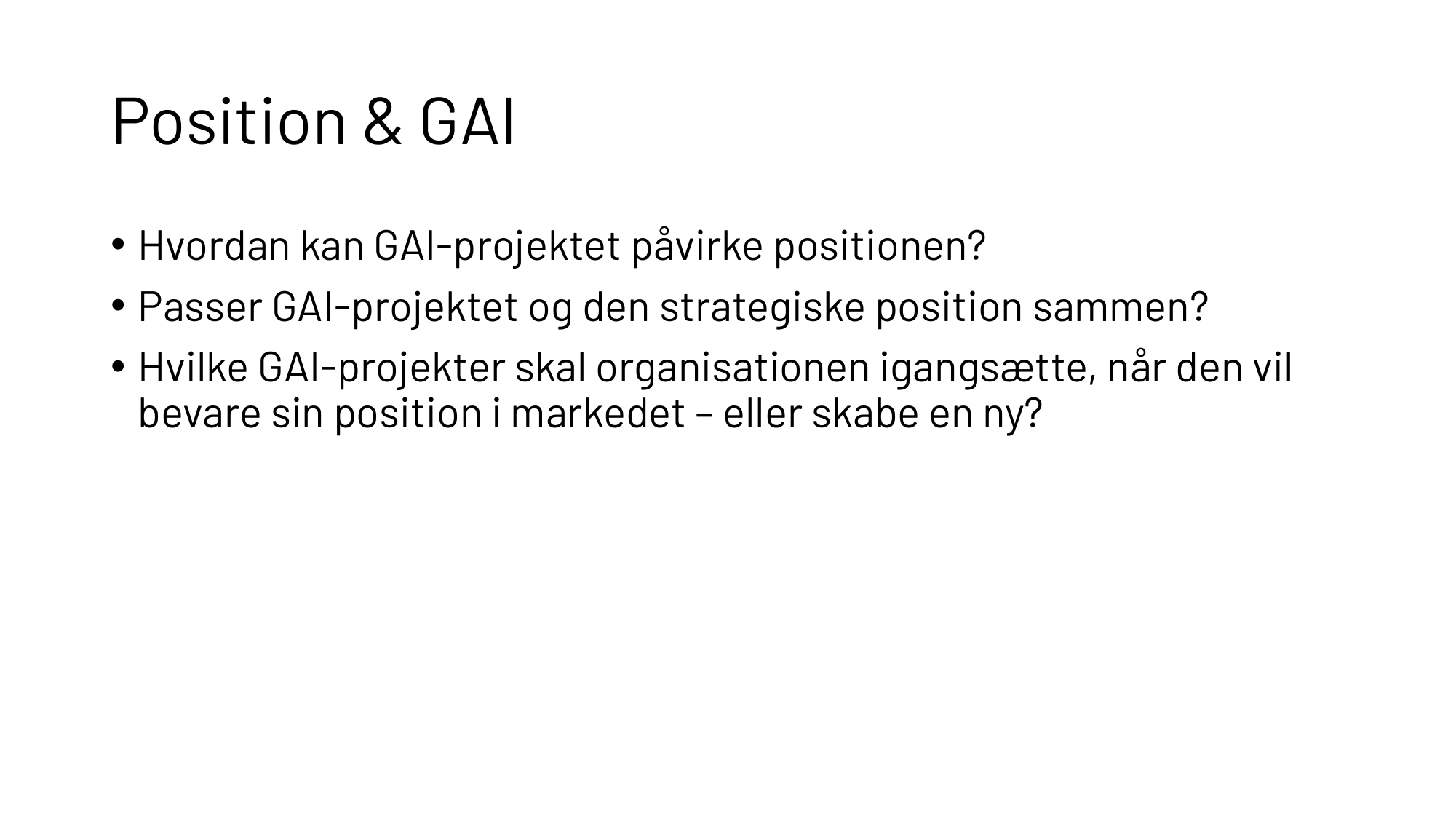

# Position & GAI
Hvordan kan GAI-projektet påvirke positionen?
Passer GAI-projektet og den strategiske position sammen?
Hvilke GAI-projekter skal organisationen igangsætte, når den vil bevare sin position i markedet – eller skabe en ny?